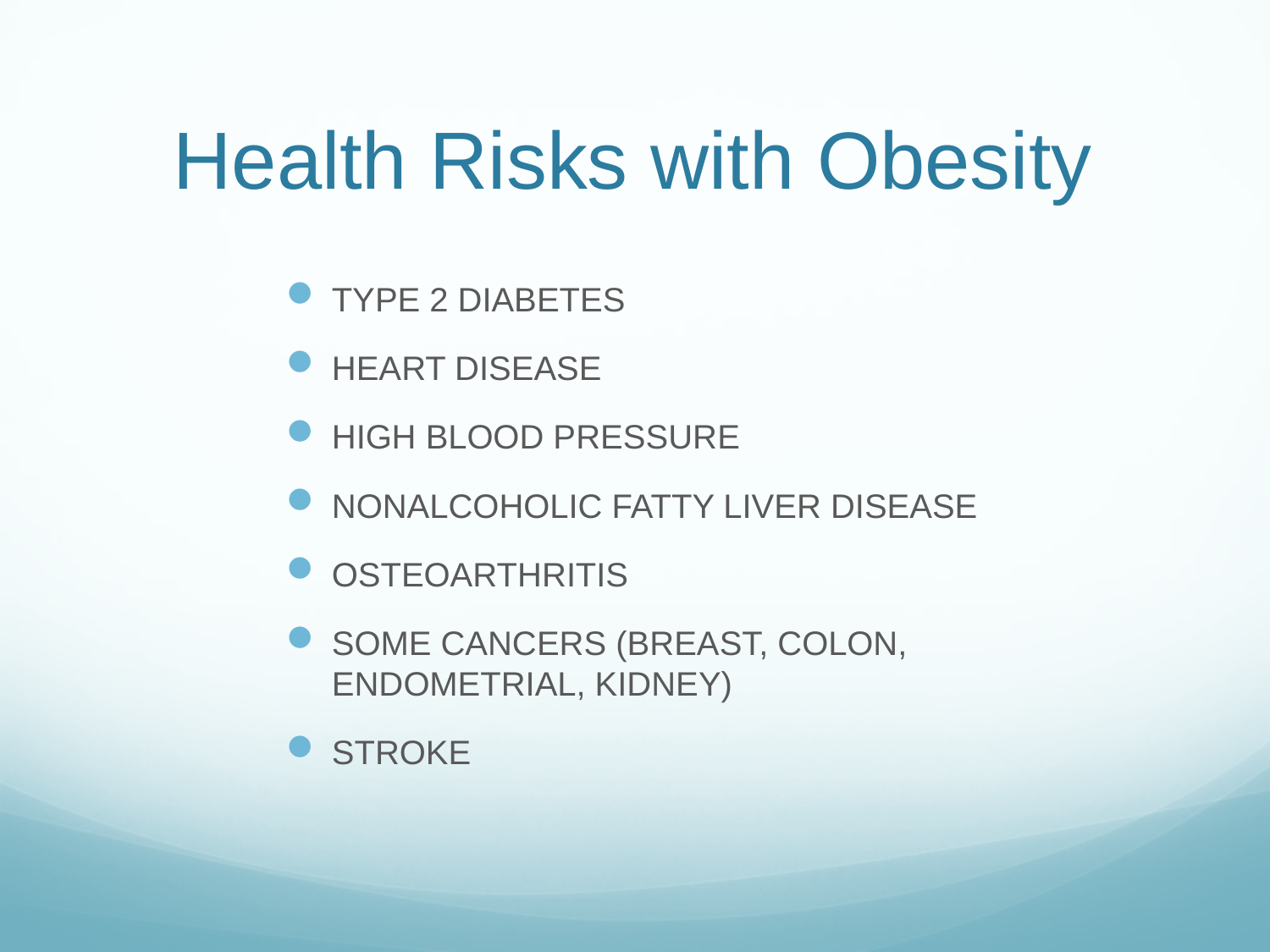

# Health Risks with Obesity
TYPE 2 DIABETES
HEART DISEASE
HIGH BLOOD PRESSURE
NONALCOHOLIC FATTY LIVER DISEASE
OSTEOARTHRITIS
SOME CANCERS (BREAST, COLON, ENDOMETRIAL, KIDNEY)
STROKE